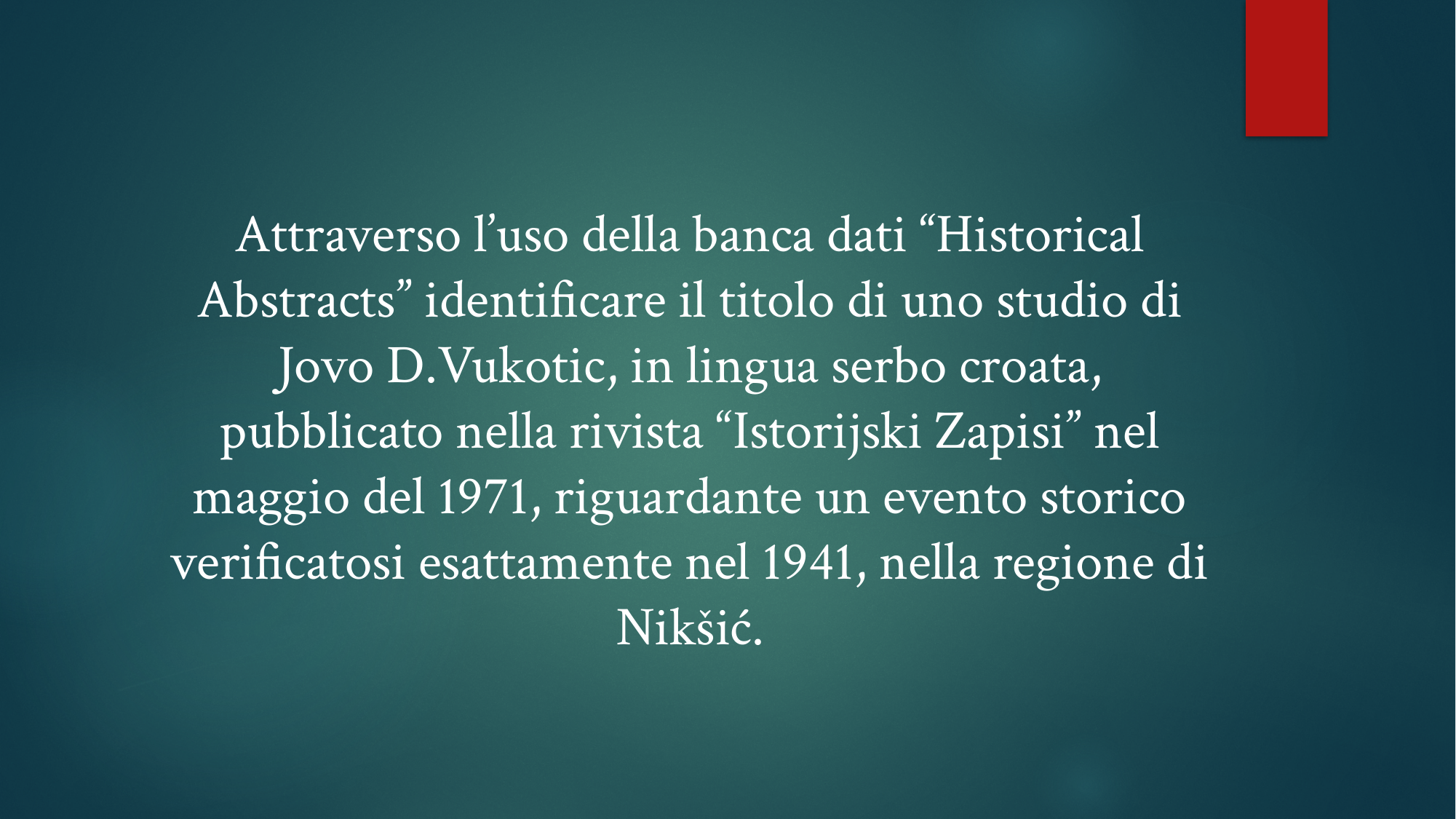

#
Attraverso l’uso della banca dati “Historical Abstracts” identificare il titolo di uno studio di Jovo D.Vukotic, in lingua serbo croata, pubblicato nella rivista “Istorijski Zapisi” nel maggio del 1971, riguardante un evento storico verificatosi esattamente nel 1941, nella regione di Nikšić.